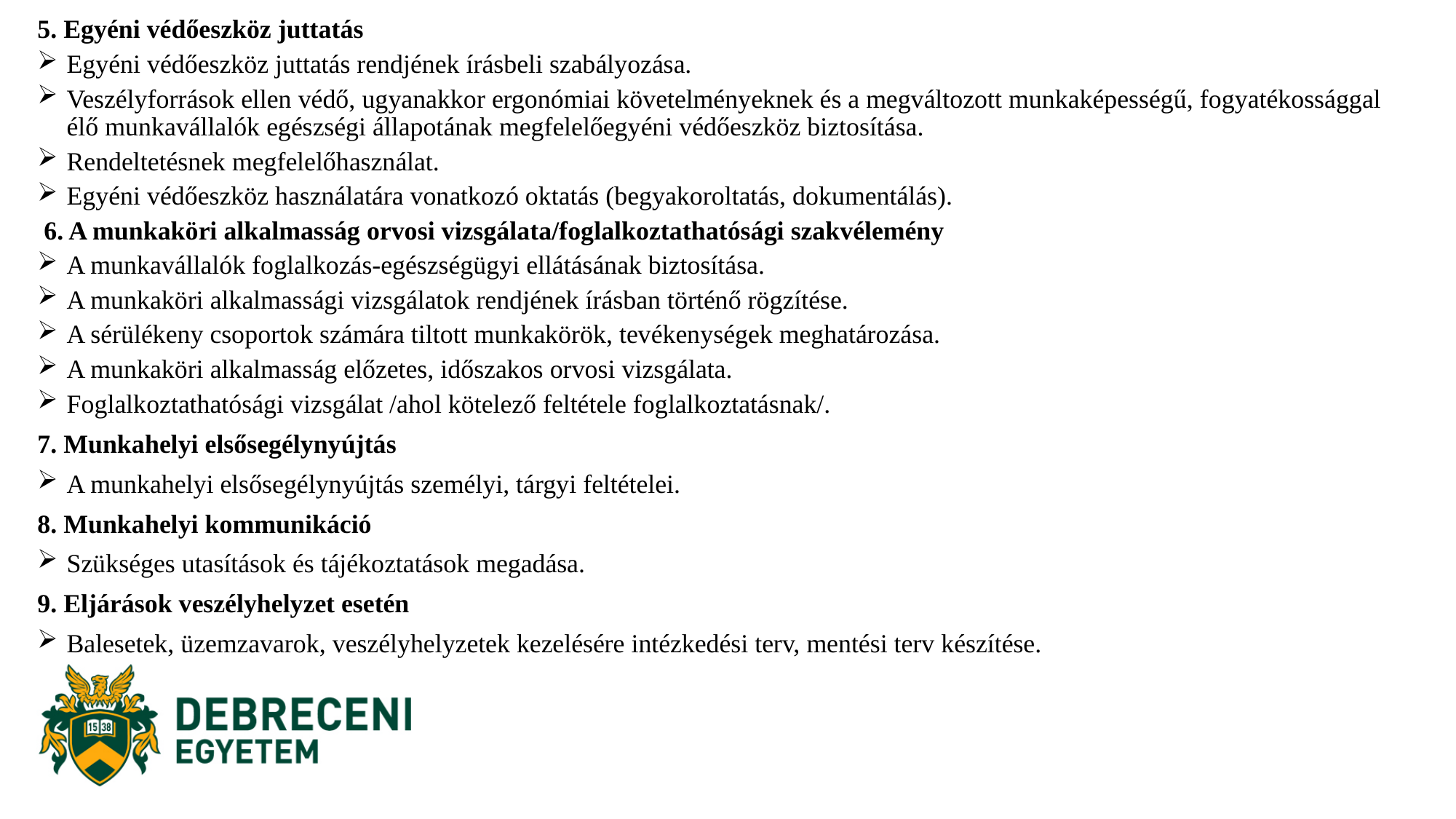

5. Egyéni védőeszköz juttatás
Egyéni védőeszköz juttatás rendjének írásbeli szabályozása.
Veszélyforrások ellen védő, ugyanakkor ergonómiai követelményeknek és a megváltozott munkaképességű, fogyatékossággal élő munkavállalók egészségi állapotának megfelelőegyéni védőeszköz biztosítása.
Rendeltetésnek megfelelőhasználat.
Egyéni védőeszköz használatára vonatkozó oktatás (begyakoroltatás, dokumentálás).
 6. A munkaköri alkalmasság orvosi vizsgálata/foglalkoztathatósági szakvélemény
A munkavállalók foglalkozás-egészségügyi ellátásának biztosítása.
A munkaköri alkalmassági vizsgálatok rendjének írásban történő rögzítése.
A sérülékeny csoportok számára tiltott munkakörök, tevékenységek meghatározása.
A munkaköri alkalmasság előzetes, időszakos orvosi vizsgálata.
Foglalkoztathatósági vizsgálat /ahol kötelező feltétele foglalkoztatásnak/.
7. Munkahelyi elsősegélynyújtás
A munkahelyi elsősegélynyújtás személyi, tárgyi feltételei.
8. Munkahelyi kommunikáció
Szükséges utasítások és tájékoztatások megadása.
9. Eljárások veszélyhelyzet esetén
Balesetek, üzemzavarok, veszélyhelyzetek kezelésére intézkedési terv, mentési terv készítése.